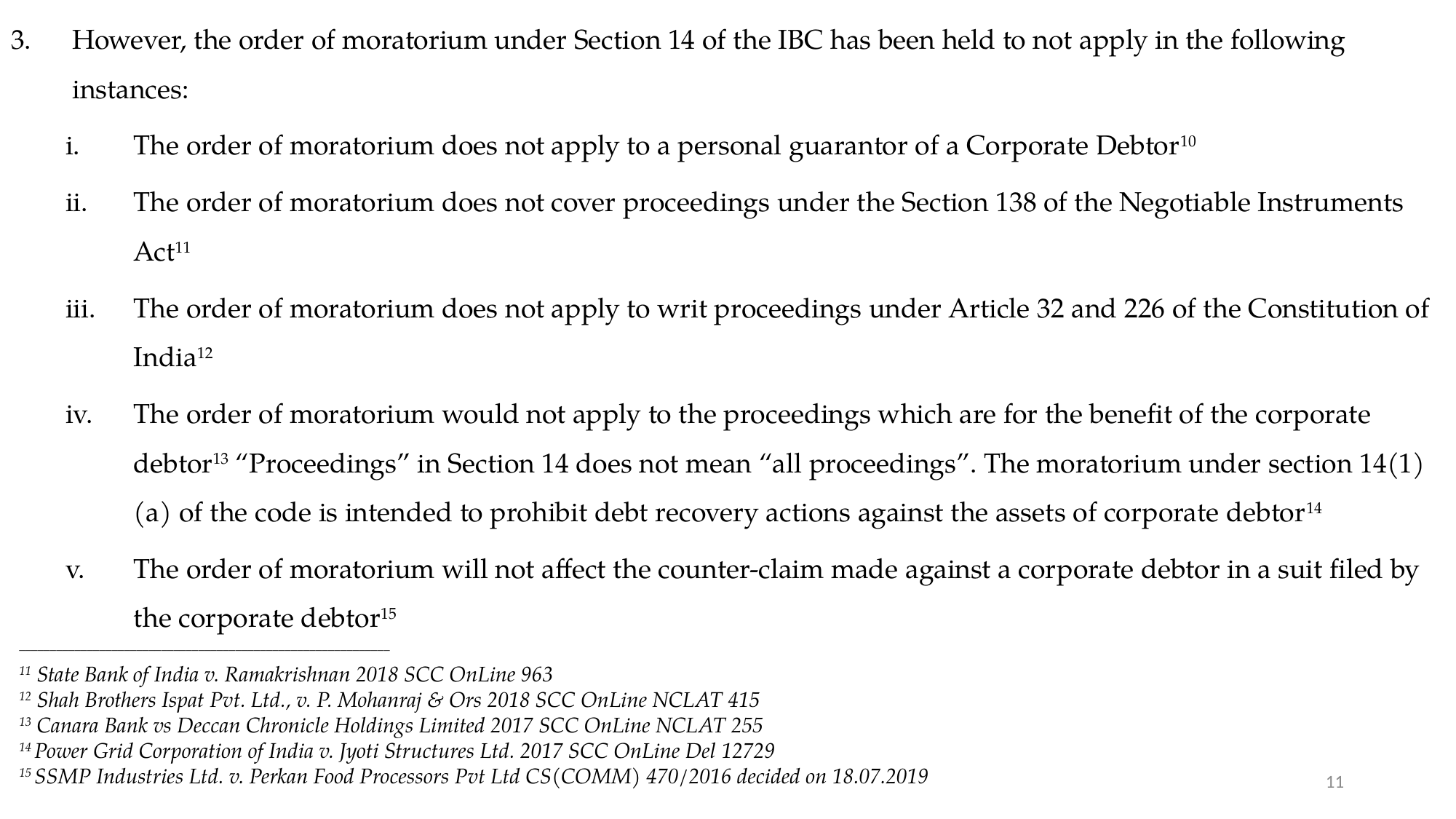

However, the order of moratorium under Section 14 of the IBC has been held to not apply in the following instances:
The order of moratorium does not apply to a personal guarantor of a Corporate Debtor10
The order of moratorium does not cover proceedings under the Section 138 of the Negotiable Instruments Act11
The order of moratorium does not apply to writ proceedings under Article 32 and 226 of the Constitution of India12
The order of moratorium would not apply to the proceedings which are for the benefit of the corporate debtor13 “Proceedings” in Section 14 does not mean “all proceedings”. The moratorium under section 14(1)(a) of the code is intended to prohibit debt recovery actions against the assets of corporate debtor14
The order of moratorium will not affect the counter-claim made against a corporate debtor in a suit filed by the corporate debtor15
____________________________________________________________
11 State Bank of India v. Ramakrishnan 2018 SCC OnLine 963
12 Shah Brothers Ispat Pvt. Ltd., v. P. Mohanraj & Ors 2018 SCC OnLine NCLAT 415
13 Canara Bank vs Deccan Chronicle Holdings Limited 2017 SCC OnLine NCLAT 255
14 Power Grid Corporation of India v. Jyoti Structures Ltd. 2017 SCC OnLine Del 12729
15 SSMP Industries Ltd. v. Perkan Food Processors Pvt Ltd CS(COMM) 470/2016 decided on 18.07.2019
11